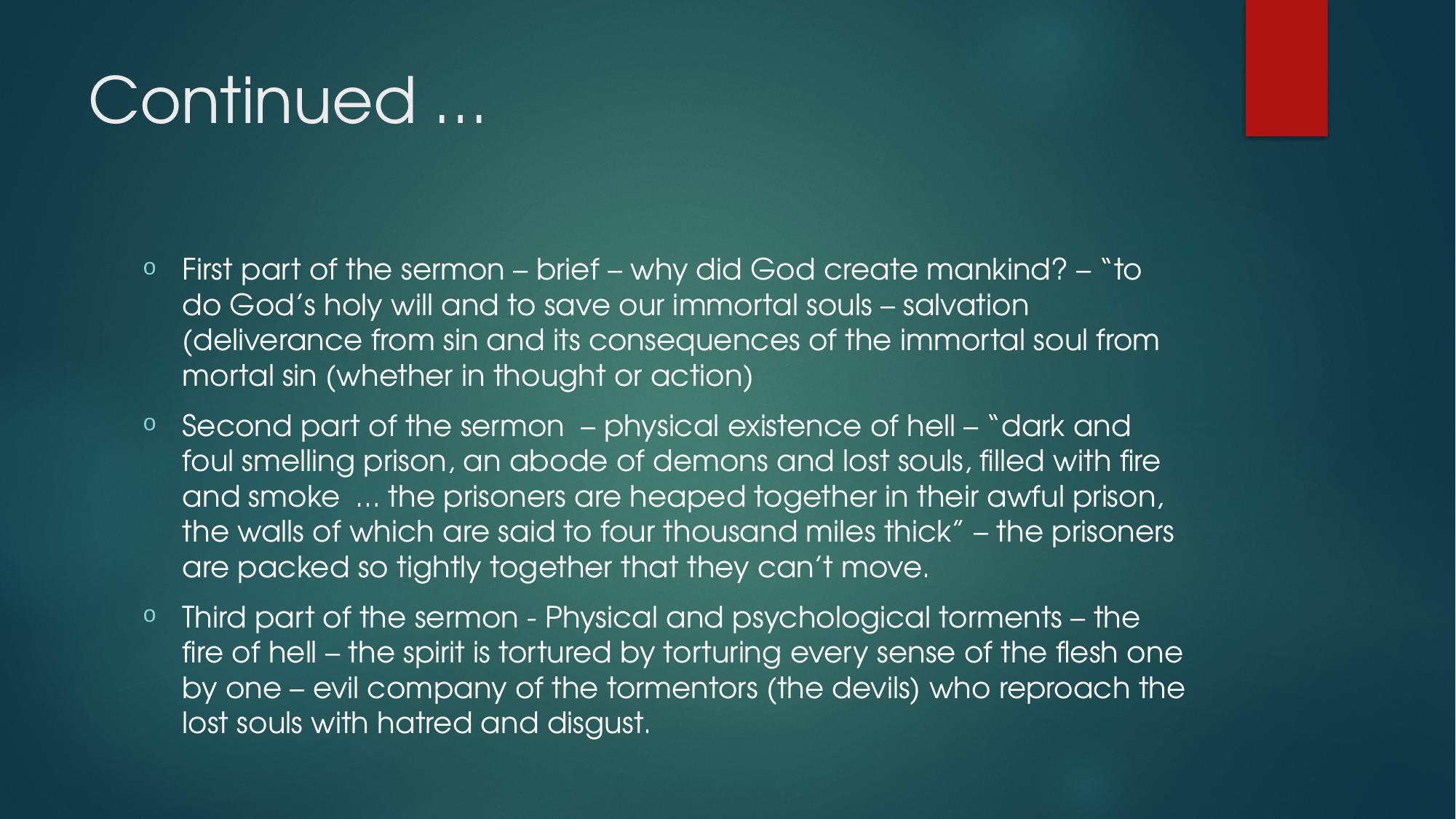

# Continued …
First part of the sermon – brief – why did God create mankind? – “to do God’s holy will and to save our immortal souls – salvation (deliverance from sin and its consequences of the immortal soul from mortal sin (whether in thought or action)
Second part of the sermon  – physical existence of hell – “dark and foul smelling prison, an abode of demons and lost souls, filled with fire and smoke  … the prisoners are heaped together in their awful prison, the walls of which are said to four thousand miles thick” – the prisoners are packed so tightly together that they can’t move.
Third part of the sermon - Physical and psychological torments – the fire of hell – the spirit is tortured by torturing every sense of the flesh one by one – evil company of the tormentors (the devils) who reproach the lost souls with hatred and disgust.